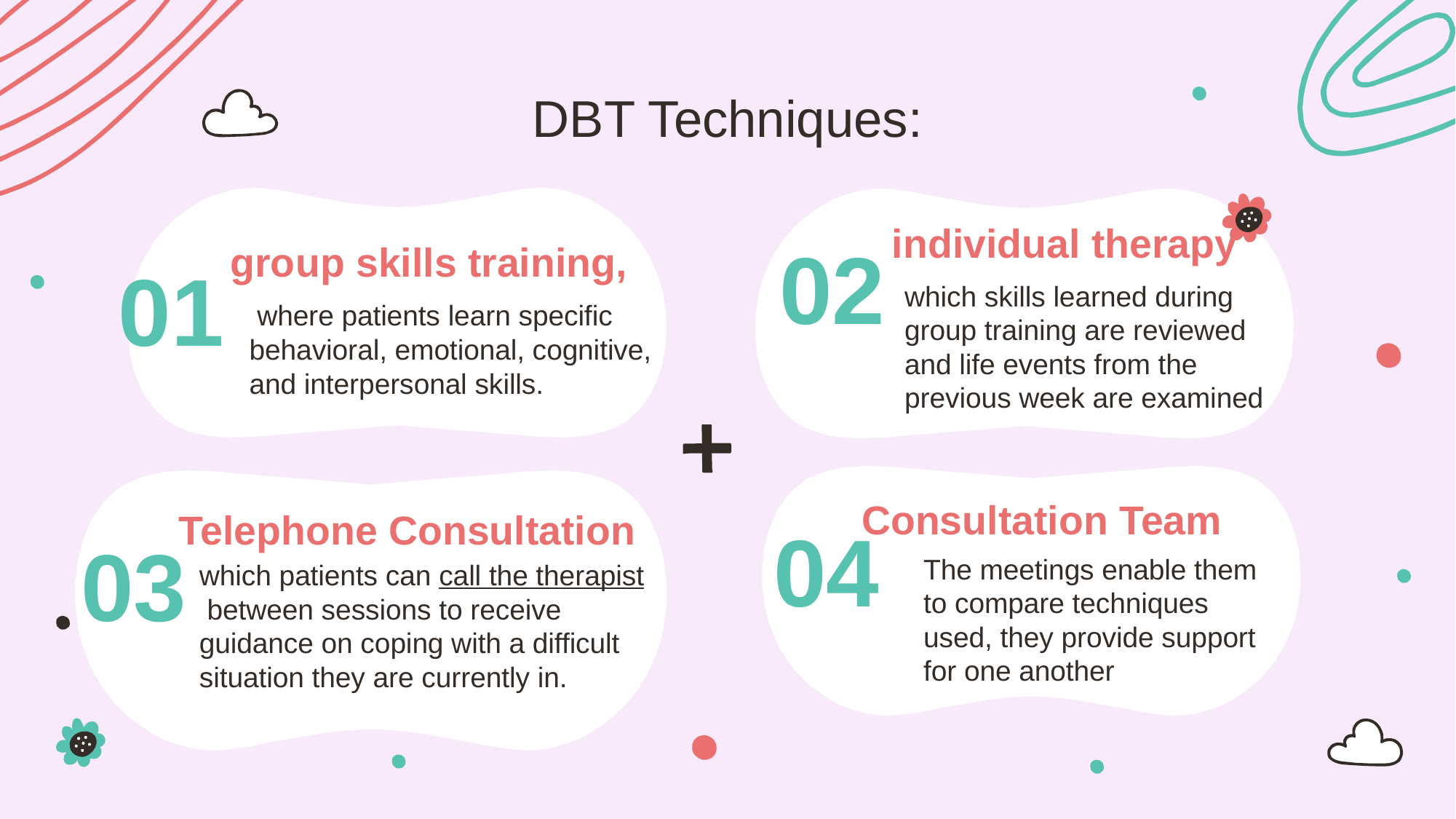

DBT Techniques:

individual therapy
02
# group skills training,
01
 where patients learn specific behavioral, emotional, cognitive, and interpersonal skills.
which skills learned during group training are reviewed and life events from the previous week are examined

Telephone Consultation
Consultation Team
04
03
The meetings enable them to compare techniques used, they provide support for one another
which patients can call the therapist between sessions to receive guidance on coping with a difficult situation they are currently in.